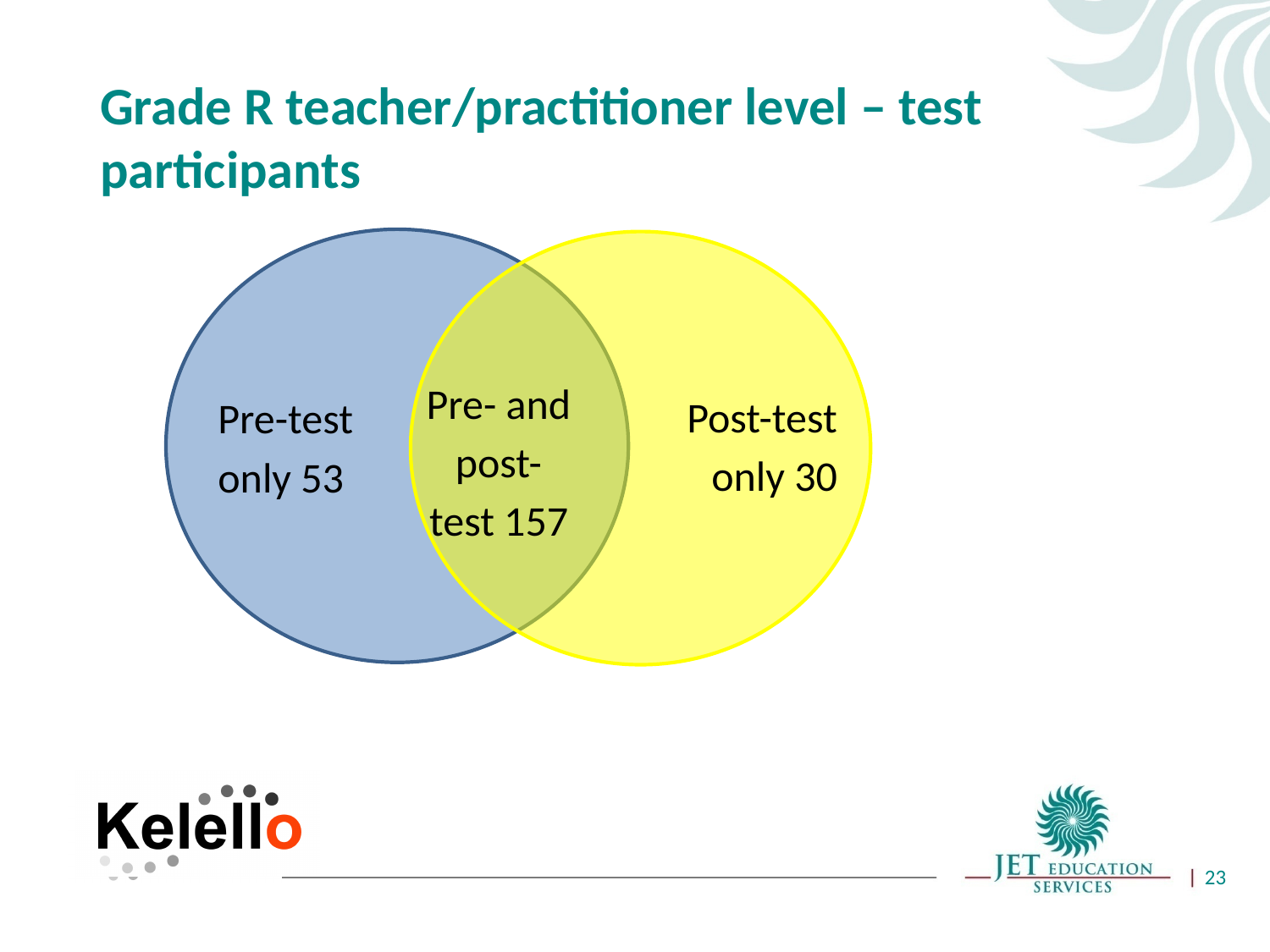

# Grade R teacher/practitioner level – test participants

Post-test only 30
Pre-test only 53
Pre-test
Pre- and post-test 157
23